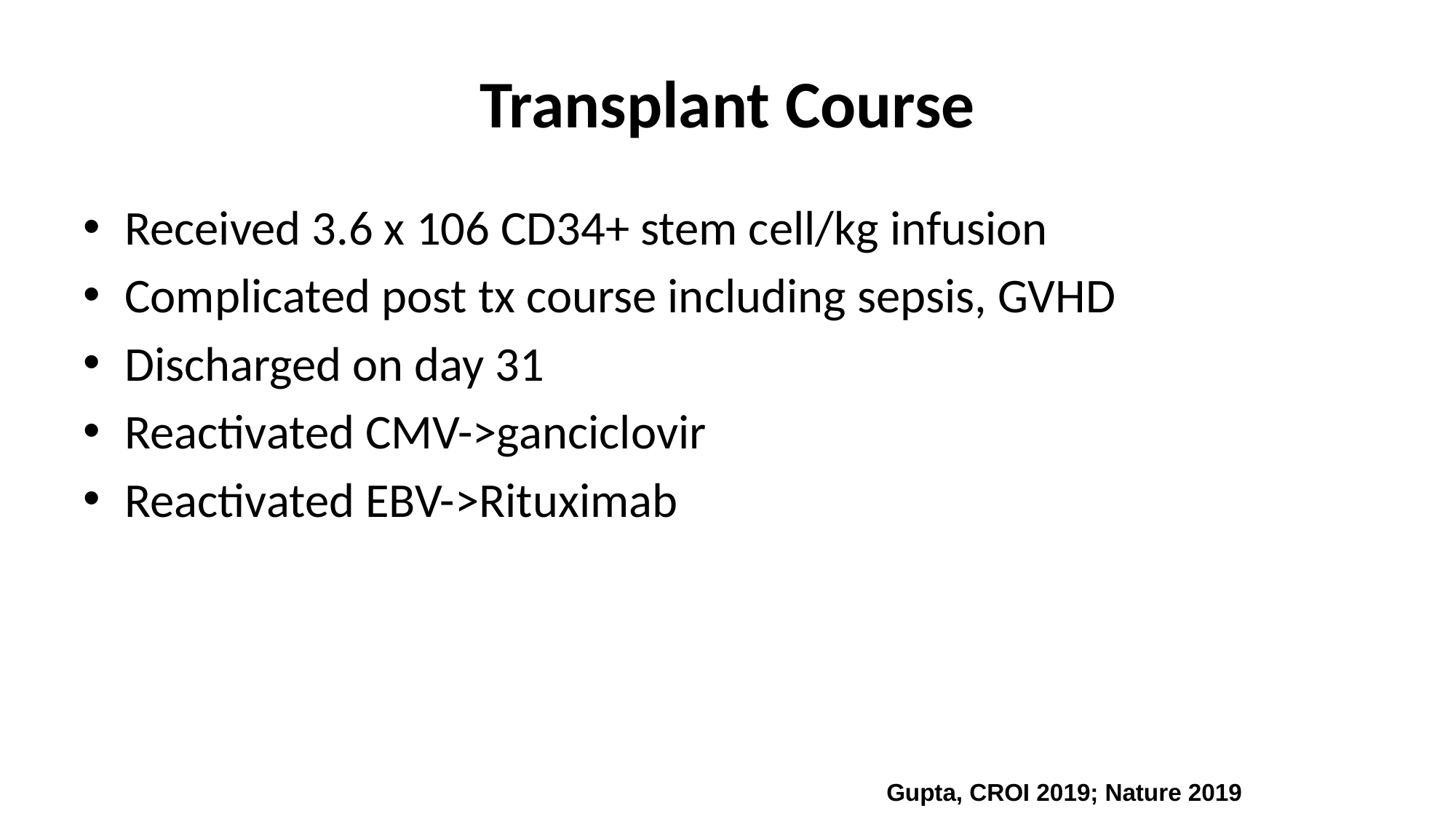

# Transplant Course
Received 3.6 x 106 CD34+ stem cell/kg infusion
Complicated post tx course including sepsis, GVHD
Discharged on day 31
Reactivated CMV->ganciclovir
Reactivated EBV->Rituximab
Gupta, CROI 2019; Nature 2019